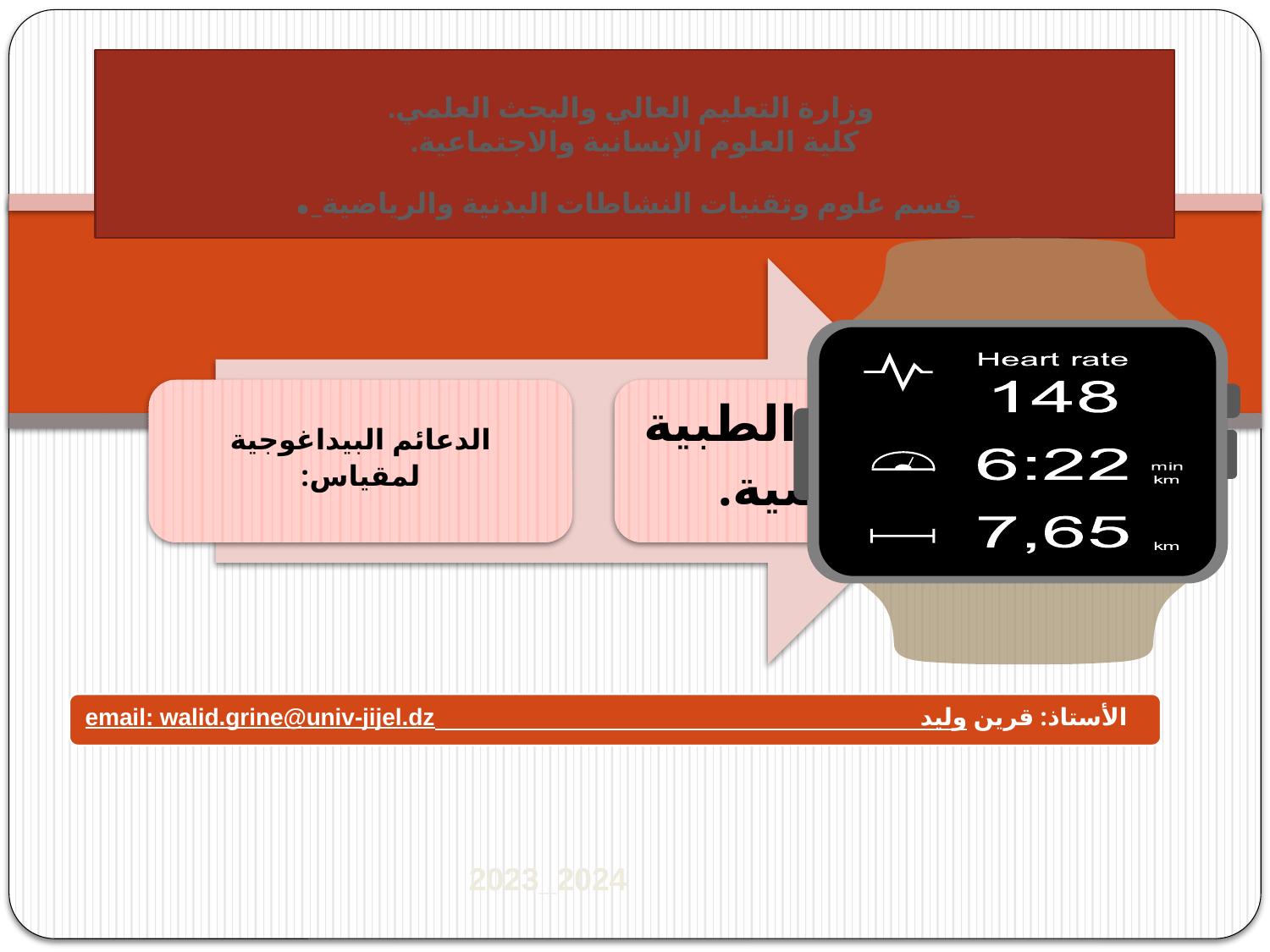

# وزارة التعليم العالي والبحث العلمي. كلية العلوم الإنسانية والاجتماعية. _قسم علوم وتقنيات النشاطات البدنية والرياضية_.

الدعائم البيداغوجية لمقياس:
المراقبة الطبية الرياضية.

2023_2024